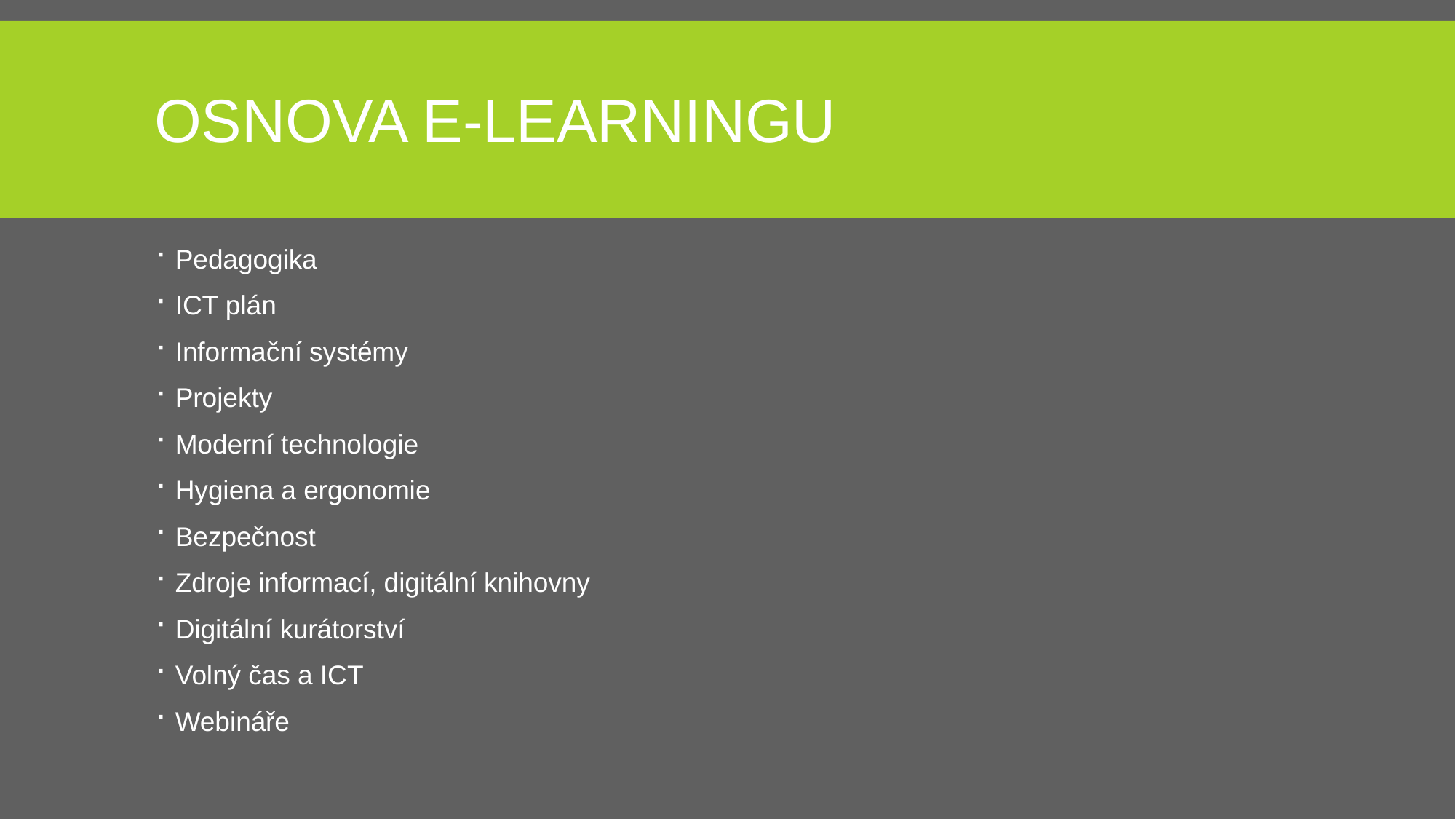

# Osnova e-learningu
Pedagogika
ICT plán
Informační systémy
Projekty
Moderní technologie
Hygiena a ergonomie
Bezpečnost
Zdroje informací, digitální knihovny
Digitální kurátorství
Volný čas a ICT
Webináře